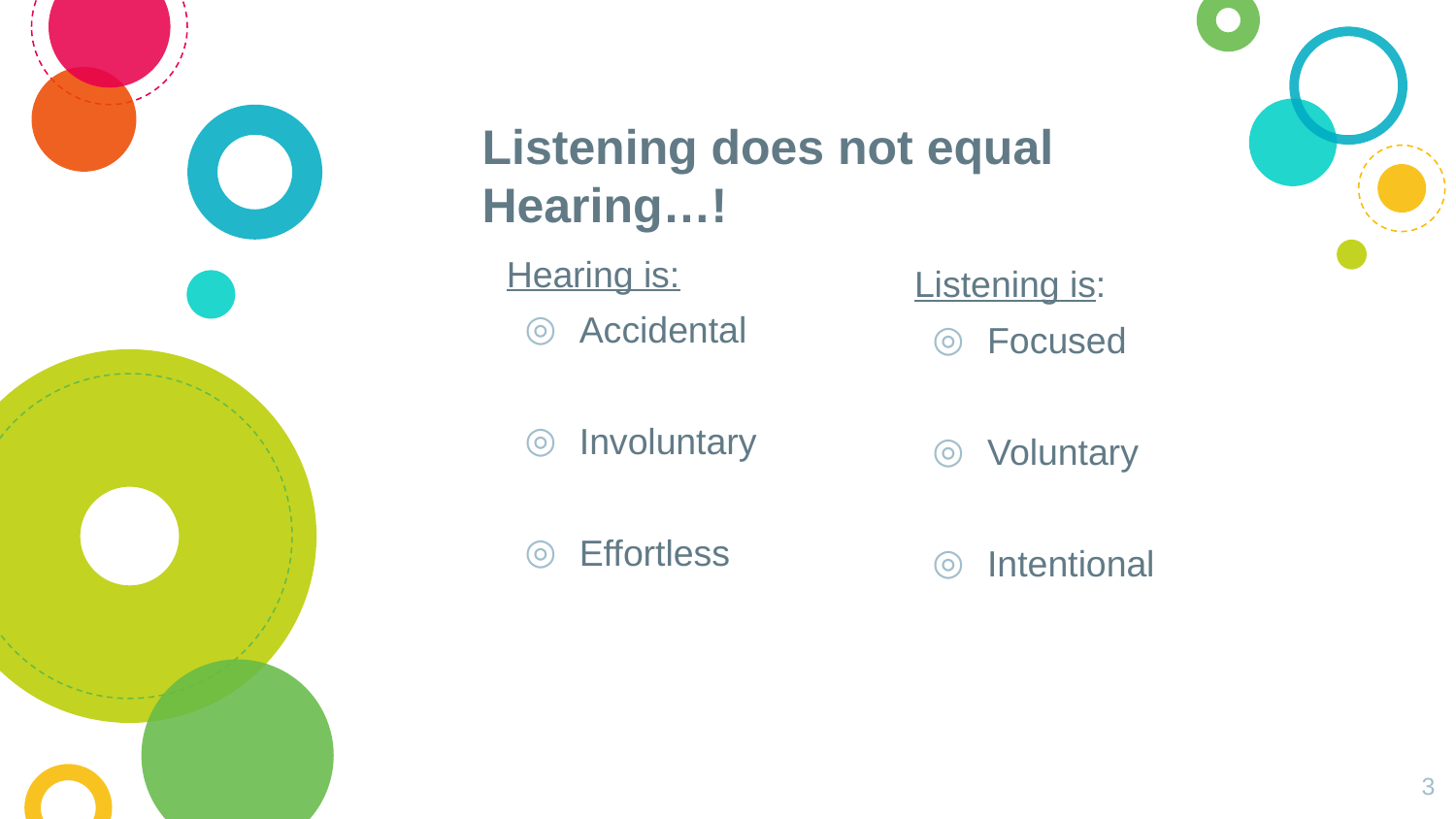

# Listening does not equal Hearing…!
Hearing is:
Accidental

Involuntary

Effortless

Listening is:
Focused

Voluntary

Intentional

3